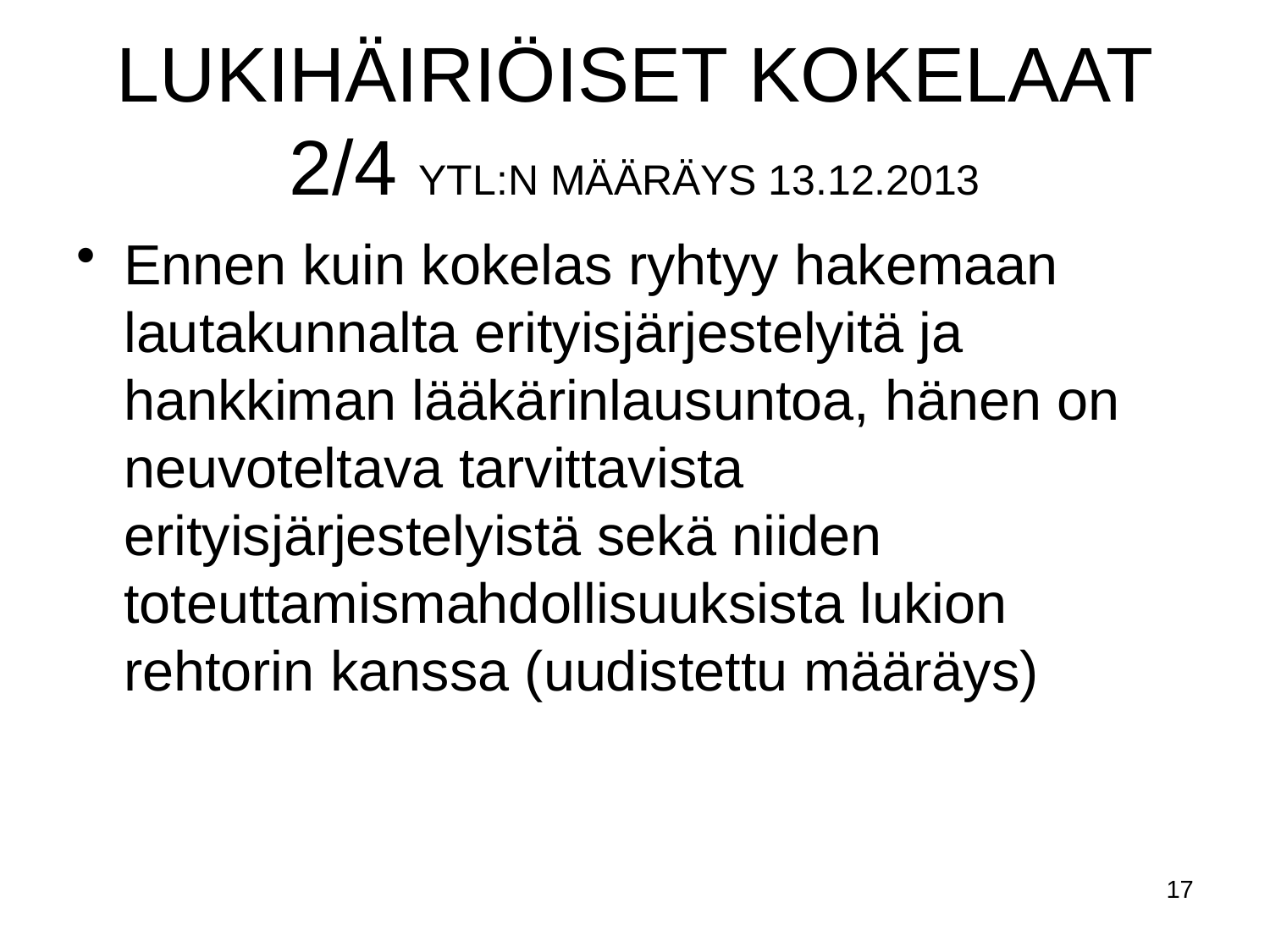

# LUKIHÄIRIÖISET KOKELAAT 2/4 YTL:N MÄÄRÄYS 13.12.2013
Ennen kuin kokelas ryhtyy hakemaan lautakunnalta erityisjärjestelyitä ja hankkiman lääkärinlausuntoa, hänen on neuvoteltava tarvittavista erityisjärjestelyistä sekä niiden toteuttamismahdollisuuksista lukion rehtorin kanssa (uudistettu määräys)
17